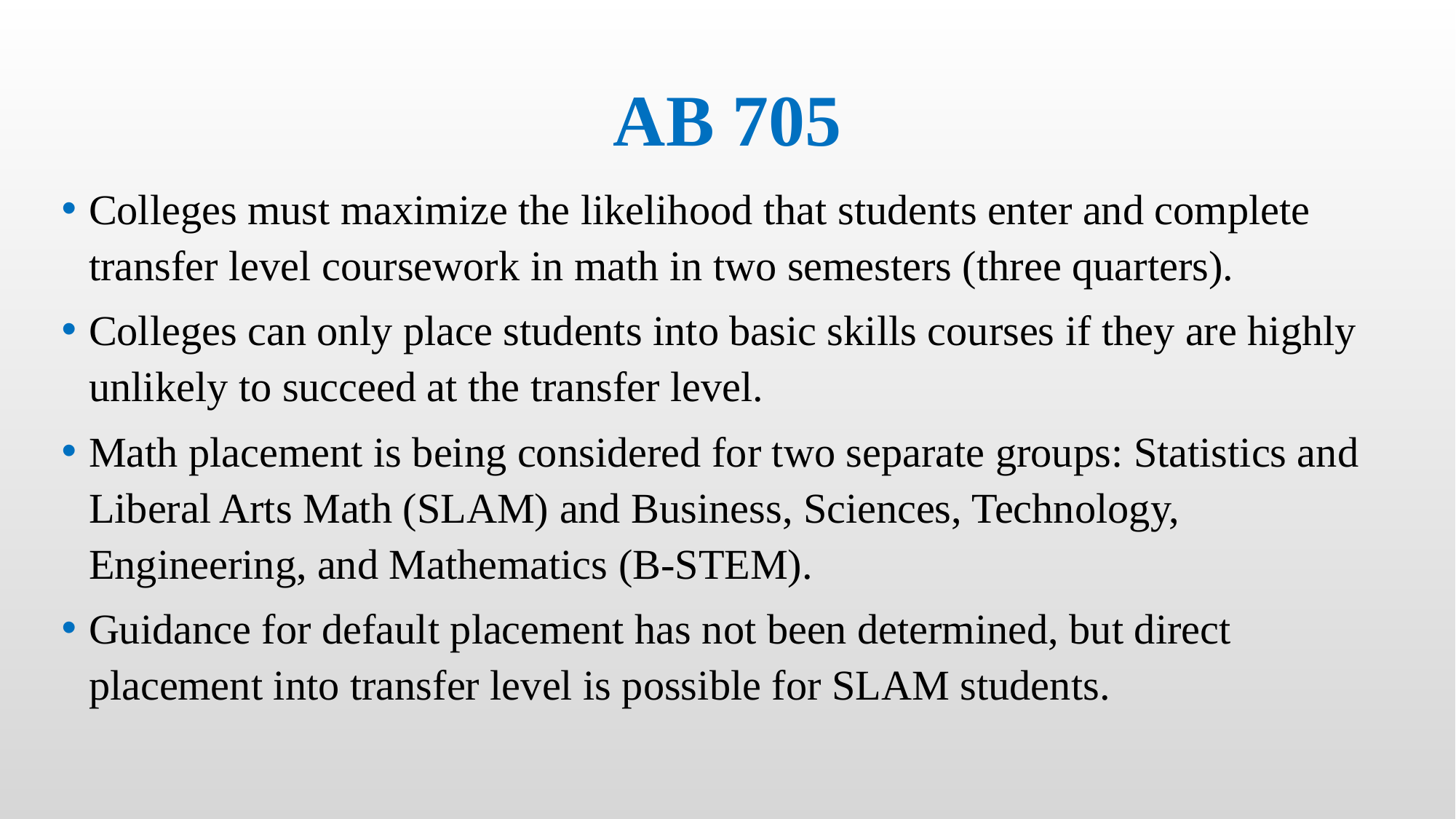

# AB 705
Colleges must maximize the likelihood that students enter and complete transfer level coursework in math in two semesters (three quarters).
Colleges can only place students into basic skills courses if they are highly unlikely to succeed at the transfer level.
Math placement is being considered for two separate groups: Statistics and Liberal Arts Math (SLAM) and Business, Sciences, Technology, Engineering, and Mathematics (B-STEM).
Guidance for default placement has not been determined, but direct placement into transfer level is possible for SLAM students.